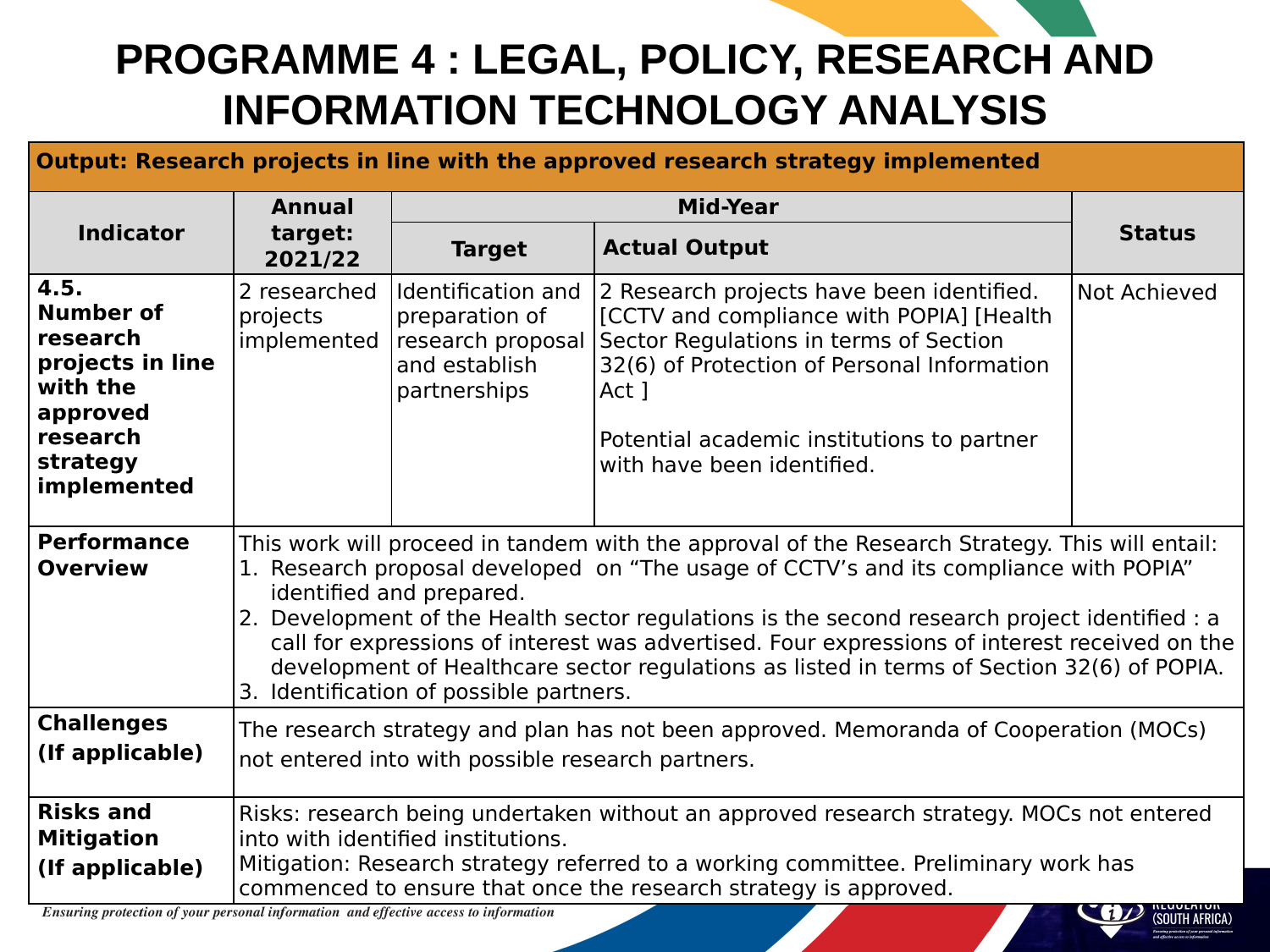

# PROGRAMME 4 : LEGAL, POLICY, RESEARCH AND INFORMATION TECHNOLOGY ANALYSIS
| Output: Research projects in line with the approved research strategy implemented |  |  |  |  |
| --- | --- | --- | --- | --- |
| Indicator | Annual target: 2021/22 | Mid-Year |  | Status |
|  |  | Target | Actual Output |  |
| 4.5. Number of research projects in line with the approved research strategy implemented | 2 researched projects implemented | Identification and preparation of research proposal and establish partnerships | 2 Research projects have been identified. [CCTV and compliance with POPIA] [Health Sector Regulations in terms of Section 32(6) of Protection of Personal Information Act ] Potential academic institutions to partner with have been identified. | Not Achieved |
| Performance Overview | This work will proceed in tandem with the approval of the Research Strategy. This will entail: Research proposal developed on “The usage of CCTV’s and its compliance with POPIA” identified and prepared. Development of the Health sector regulations is the second research project identified : a call for expressions of interest was advertised. Four expressions of interest received on the development of Healthcare sector regulations as listed in terms of Section 32(6) of POPIA. Identification of possible partners. |  |  |  |
| Challenges (If applicable) | The research strategy and plan has not been approved. Memoranda of Cooperation (MOCs) not entered into with possible research partners. |  |  |  |
| Risks and Mitigation (If applicable) | Risks: research being undertaken without an approved research strategy. MOCs not entered into with identified institutions. Mitigation: Research strategy referred to a working committee. Preliminary work has commenced to ensure that once the research strategy is approved. |  |  |  |